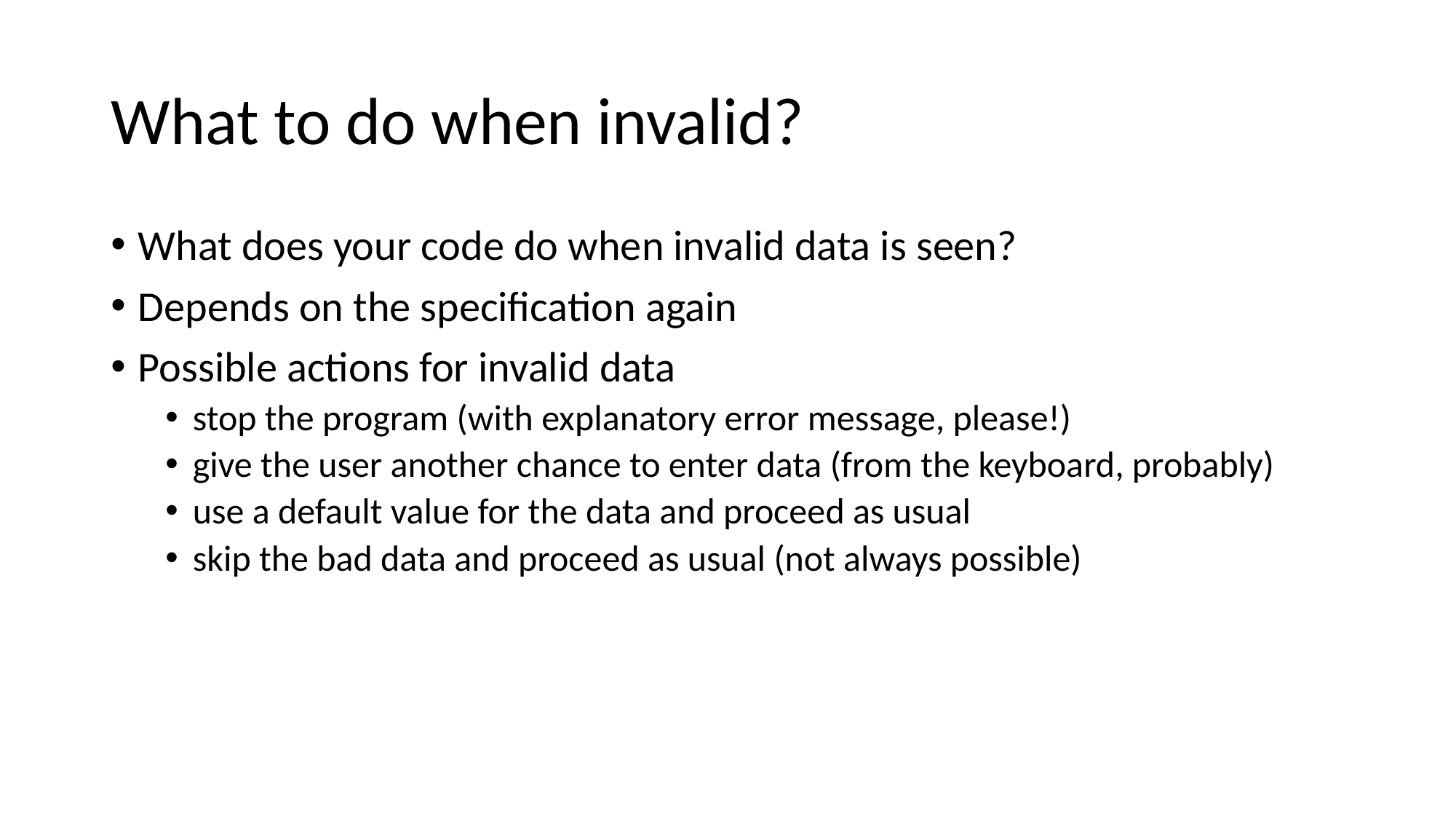

# What to do when invalid?
What does your code do when invalid data is seen?
Depends on the specification again
Possible actions for invalid data
stop the program (with explanatory error message, please!)
give the user another chance to enter data (from the keyboard, probably)
use a default value for the data and proceed as usual
skip the bad data and proceed as usual (not always possible)